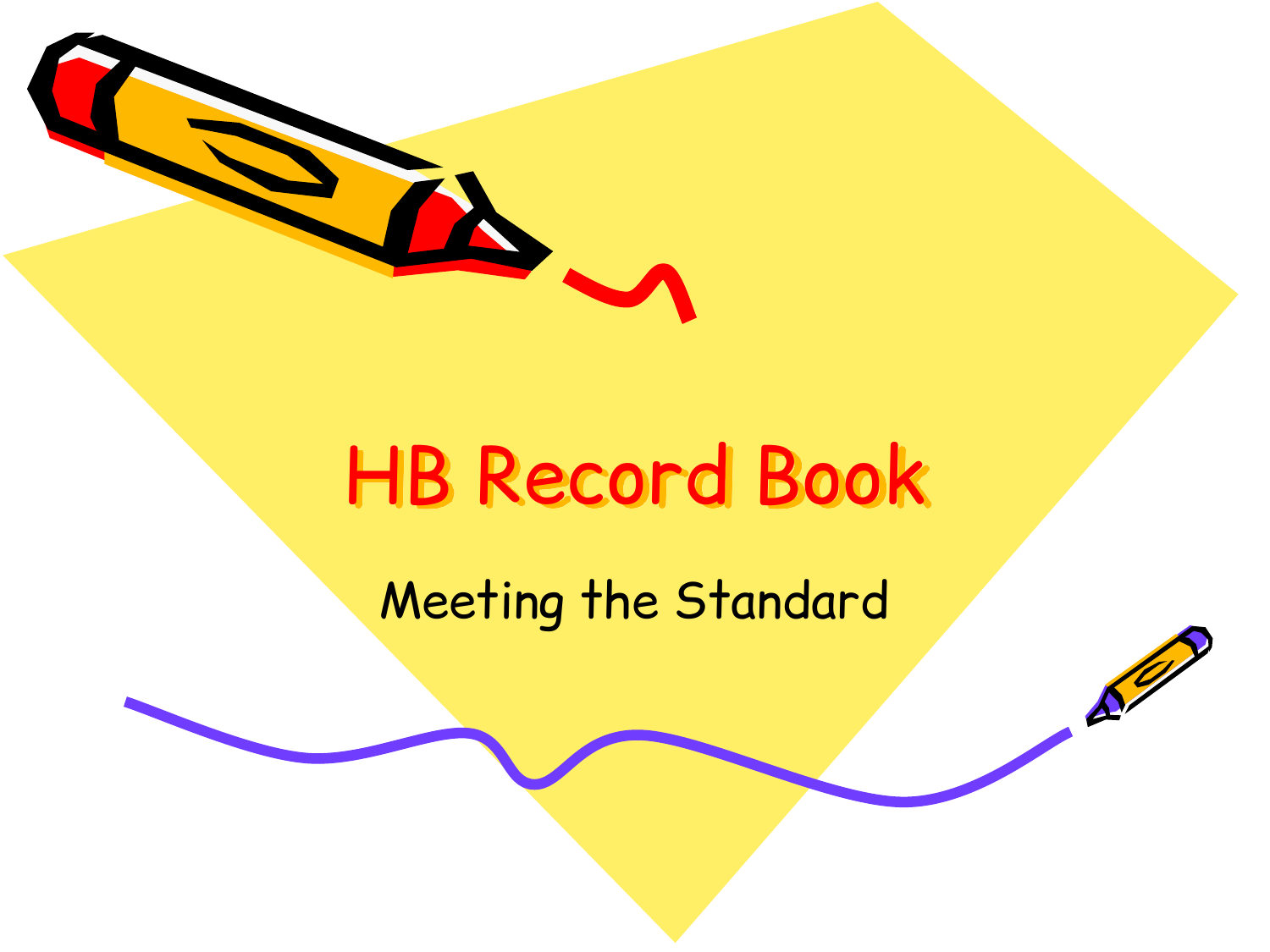

# HB Record Book
Meeting the Standard